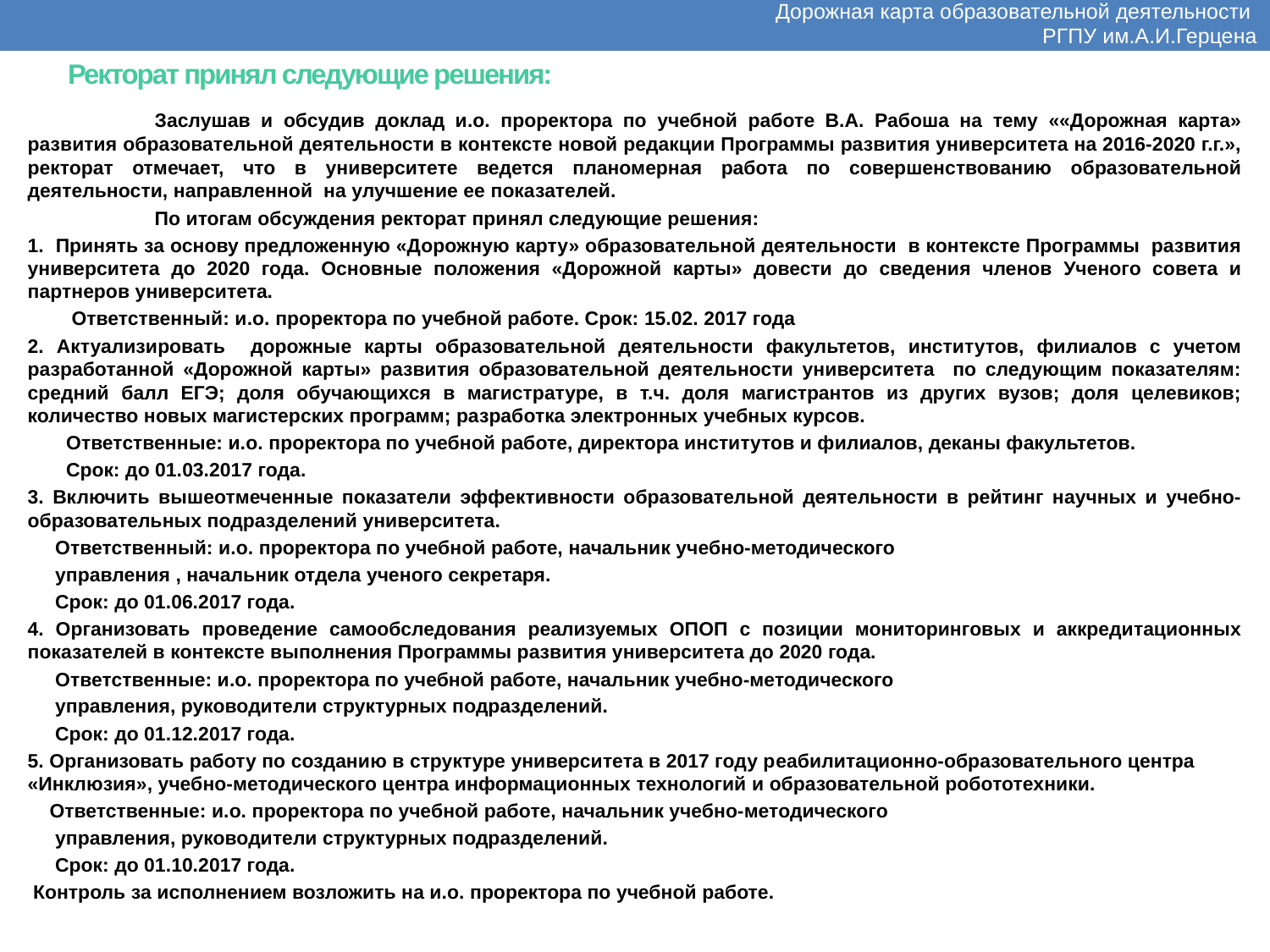

Дорожная карта образовательной деятельности
РГПУ им.А.И.Герцена
# Ректорат принял следующие решения:
	Заслушав и обсудив доклад и.о. проректора по учебной работе В.А. Рабоша на тему ««Дорожная карта» развития образовательной деятельности в контексте новой редакции Программы развития университета на 2016-2020 г.г.», ректорат отмечает, что в университете ведется планомерная работа по совершенствованию образовательной деятельности, направленной  на улучшение ее показателей.
	По итогам обсуждения ректорат принял следующие решения:
1.  Принять за основу предложенную «Дорожную карту» образовательной деятельности  в контексте Программы  развития университета до 2020 года. Основные положения «Дорожной карты» довести до сведения членов Ученого совета и партнеров университета.
        Ответственный: и.о. проректора по учебной работе. Срок: 15.02. 2017 года
2. Актуализировать  дорожные карты образовательной деятельности факультетов, институтов, филиалов с учетом разработанной «Дорожной карты» развития образовательной деятельности университета  по следующим показателям: средний балл ЕГЭ; доля обучающихся в магистратуре, в т.ч. доля магистрантов из других вузов; доля целевиков; количество новых магистерских программ; разработка электронных учебных курсов.
       Ответственные: и.о. проректора по учебной работе, директора институтов и филиалов, деканы факультетов.
       Срок: до 01.03.2017 года.
3. Включить вышеотмеченные показатели эффективности образовательной деятельности в рейтинг научных и учебно-образовательных подразделений университета.
     Ответственный: и.о. проректора по учебной работе, начальник учебно-методического
     управления , начальник отдела ученого секретаря.
     Срок: до 01.06.2017 года.
4. Организовать проведение самообследования реализуемых ОПОП с позиции мониторинговых и аккредитационных показателей в контексте выполнения Программы развития университета до 2020 года.
     Ответственные: и.о. проректора по учебной работе, начальник учебно-методического
     управления, руководители структурных подразделений.
     Срок: до 01.12.2017 года.
5. Организовать работу по созданию в структуре университета в 2017 году реабилитационно-образовательного центра «Инклюзия», учебно-методического центра информационных технологий и образовательной робототехники.
    Ответственные: и.о. проректора по учебной работе, начальник учебно-методического
     управления, руководители структурных подразделений.
     Срок: до 01.10.2017 года.
 Контроль за исполнением возложить на и.о. проректора по учебной работе.